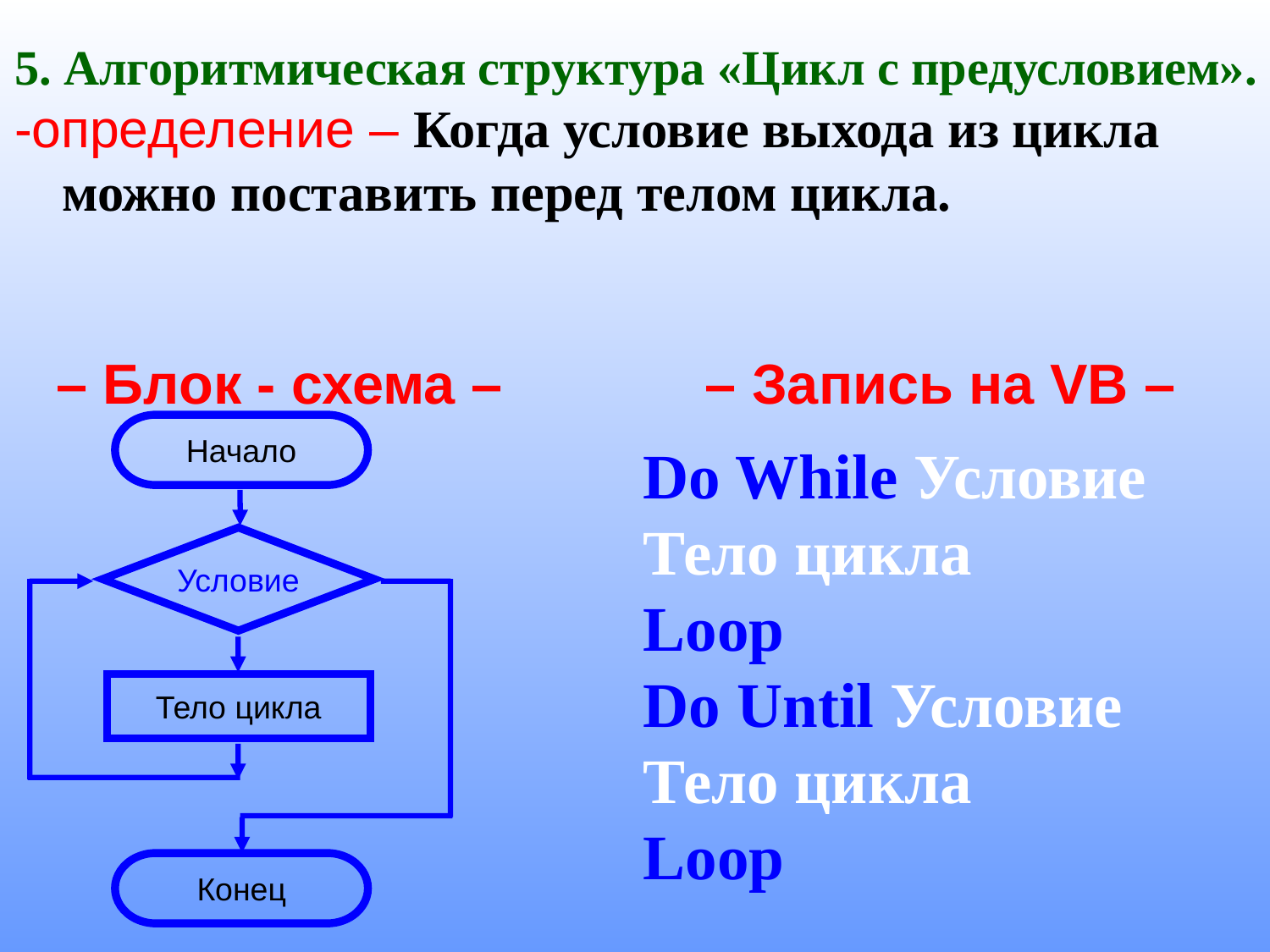

5. Алгоритмическая структура «Цикл с предусловием».
-определение – Когда условие выхода из цикла можно поставить перед телом цикла.

– Блок - схема –
– Запись на VB –
Начало
Do While Условие
Тело цикла
Loop
Do Until Условие
Тело цикла
Loop

Условие

Тело цикла

Конец